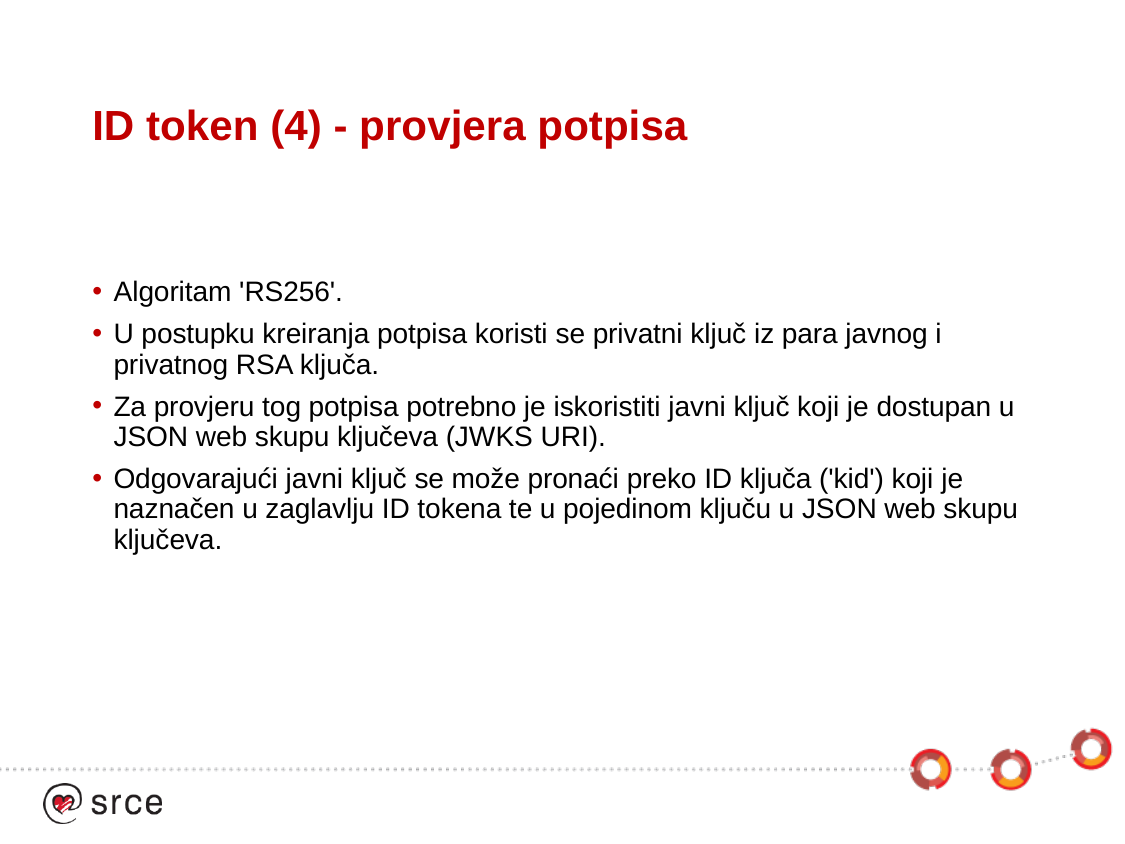

# ID token (4) - provjera potpisa

Algoritam 'RS256'.
U postupku kreiranja potpisa koristi se privatni ključ iz para javnog i privatnog RSA ključa.
Za provjeru tog potpisa potrebno je iskoristiti javni ključ koji je dostupan u JSON web skupu ključeva (JWKS URI).
Odgovarajući javni ključ se može pronaći preko ID ključa ('kid') koji je naznačen u zaglavlju ID tokena te u pojedinom ključu u JSON web skupu ključeva.